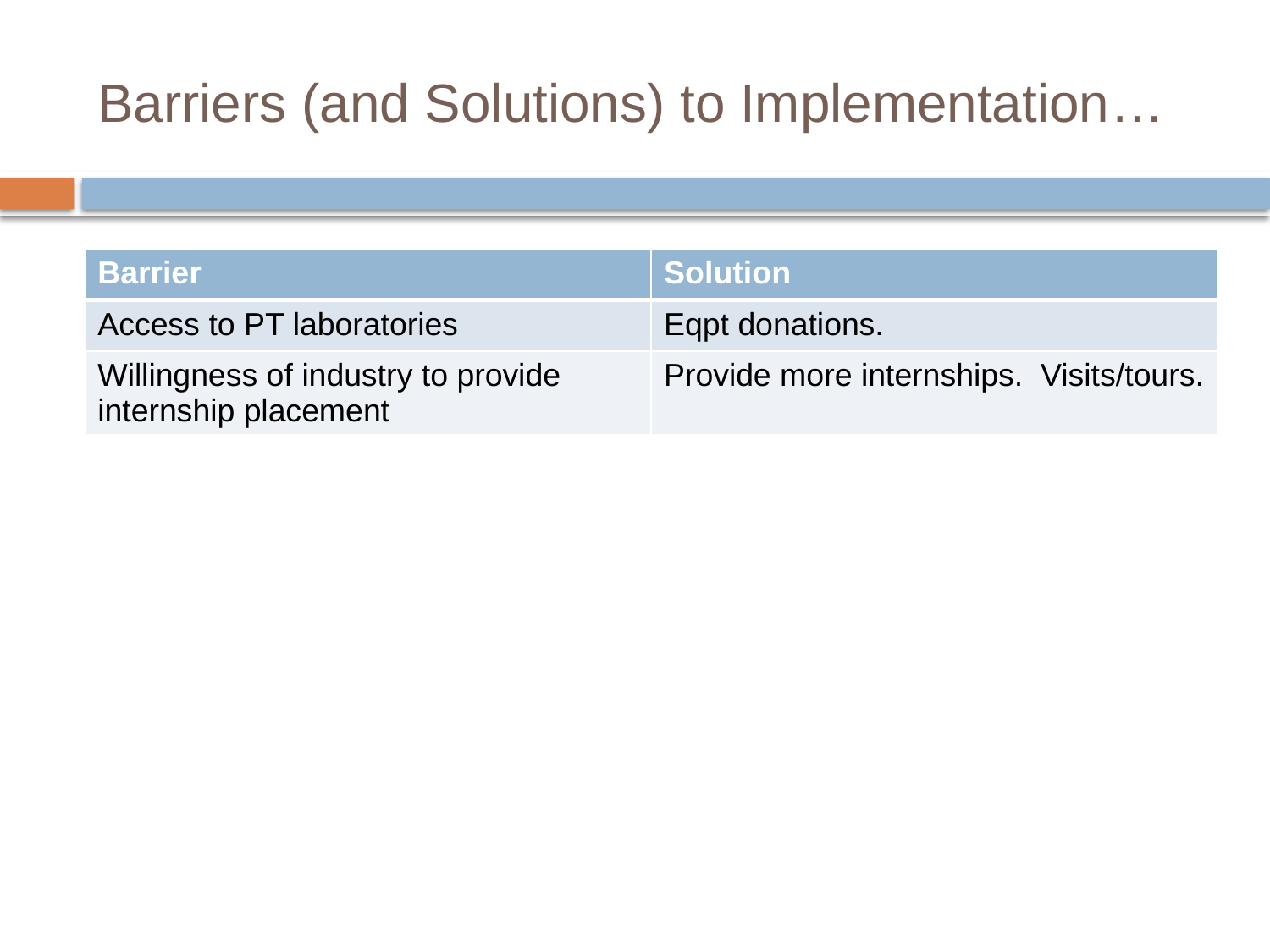

# Barriers (and Solutions) to Implementation…
| Barrier | Solution |
| --- | --- |
| Access to PT laboratories | Eqpt donations. |
| Willingness of industry to provide internship placement | Provide more internships. Visits/tours. |